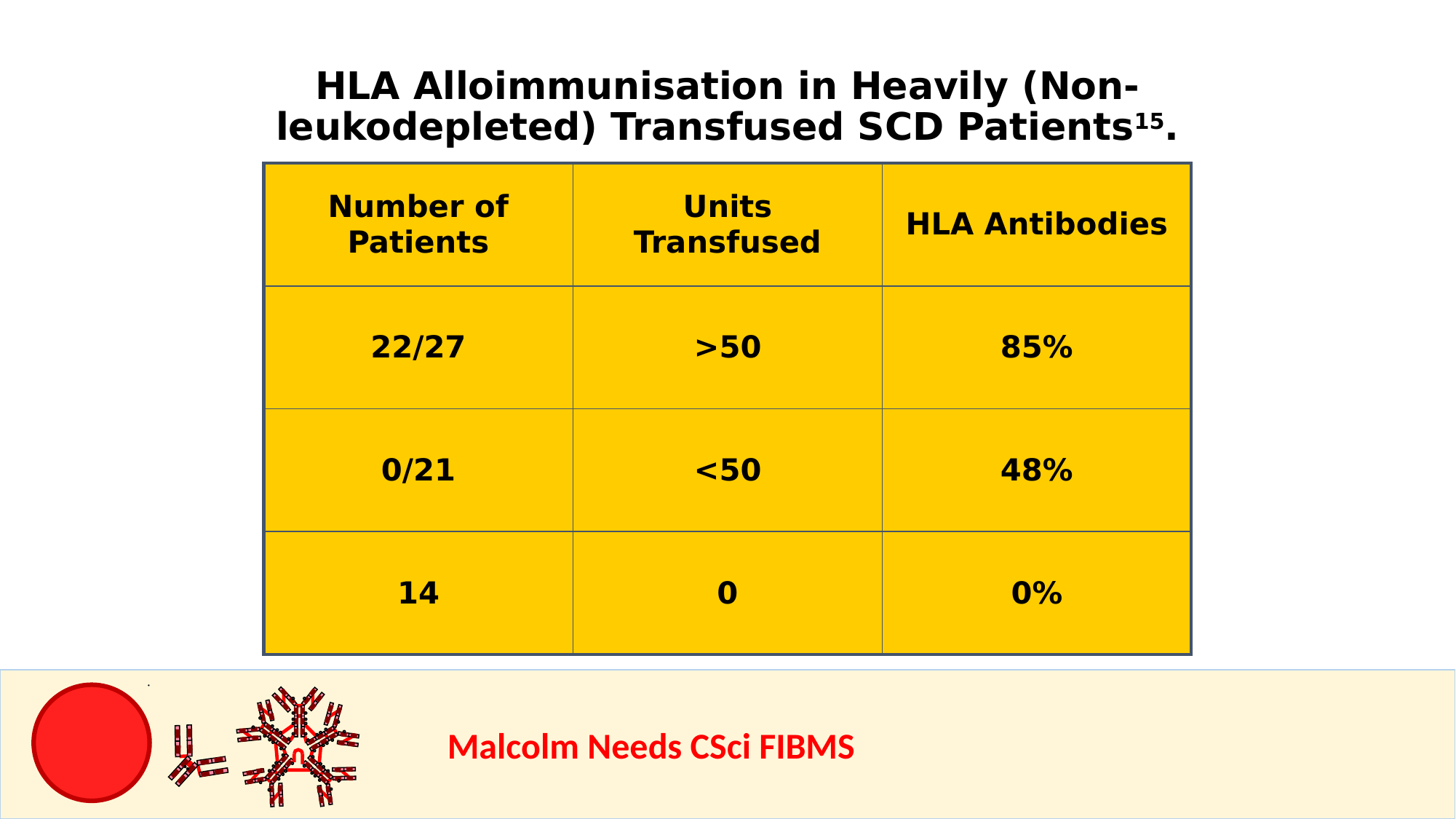

HLA Alloimmunisation in Heavily (Non-leukodepleted) Transfused SCD Patients15.
| Number of Patients | Units Transfused | HLA Antibodies |
| --- | --- | --- |
| 22/27 | >50 | 85% |
| 0/21 | <50 | 48% |
| 14 | 0 | 0% |
				Malcolm Needs CSci FIBMS